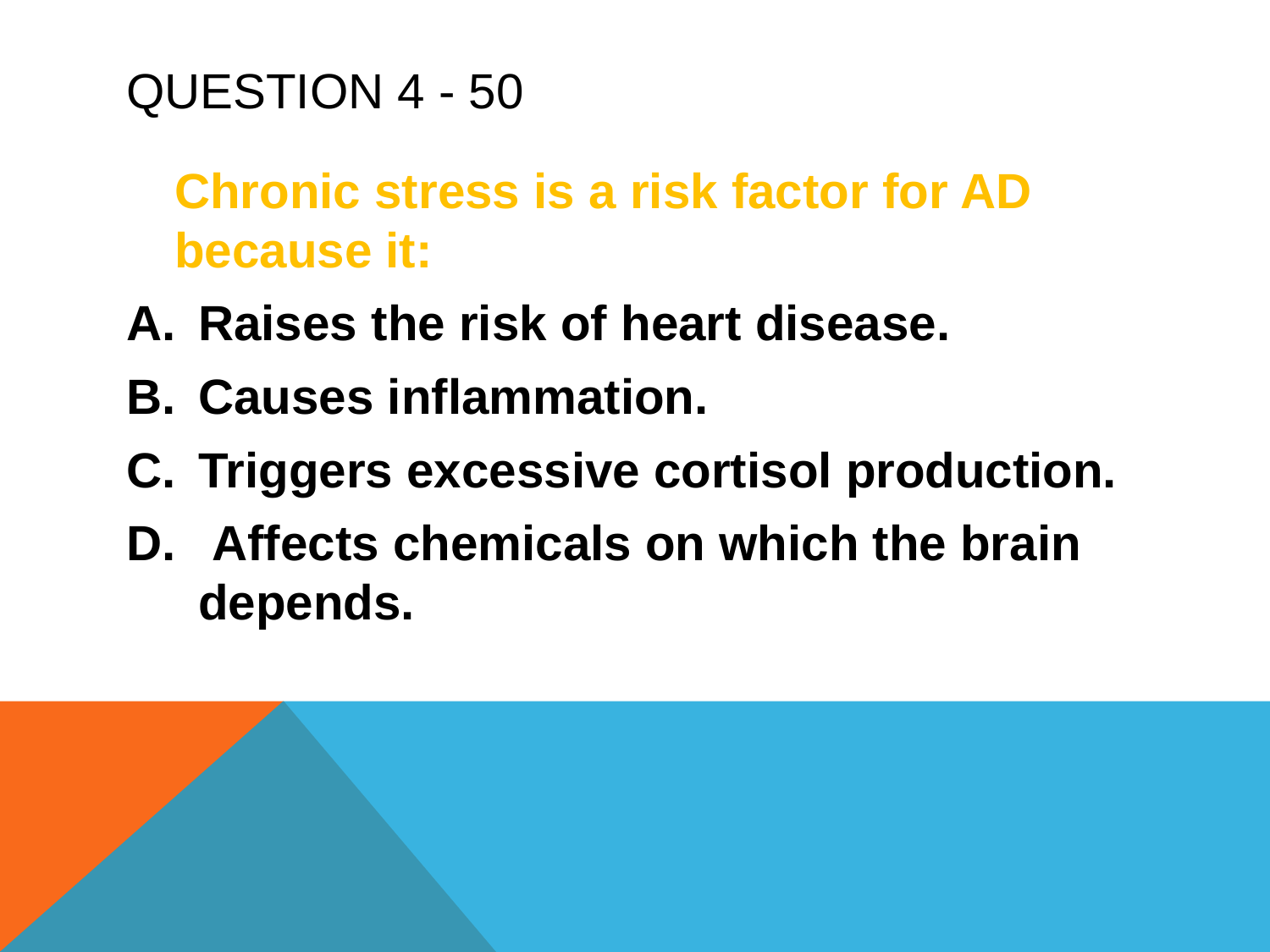

# Question 4 - 50
Chronic stress is a risk factor for AD because it:
Raises the risk of heart disease.
Causes inflammation.
Triggers excessive cortisol production.
 Affects chemicals on which the brain depends.